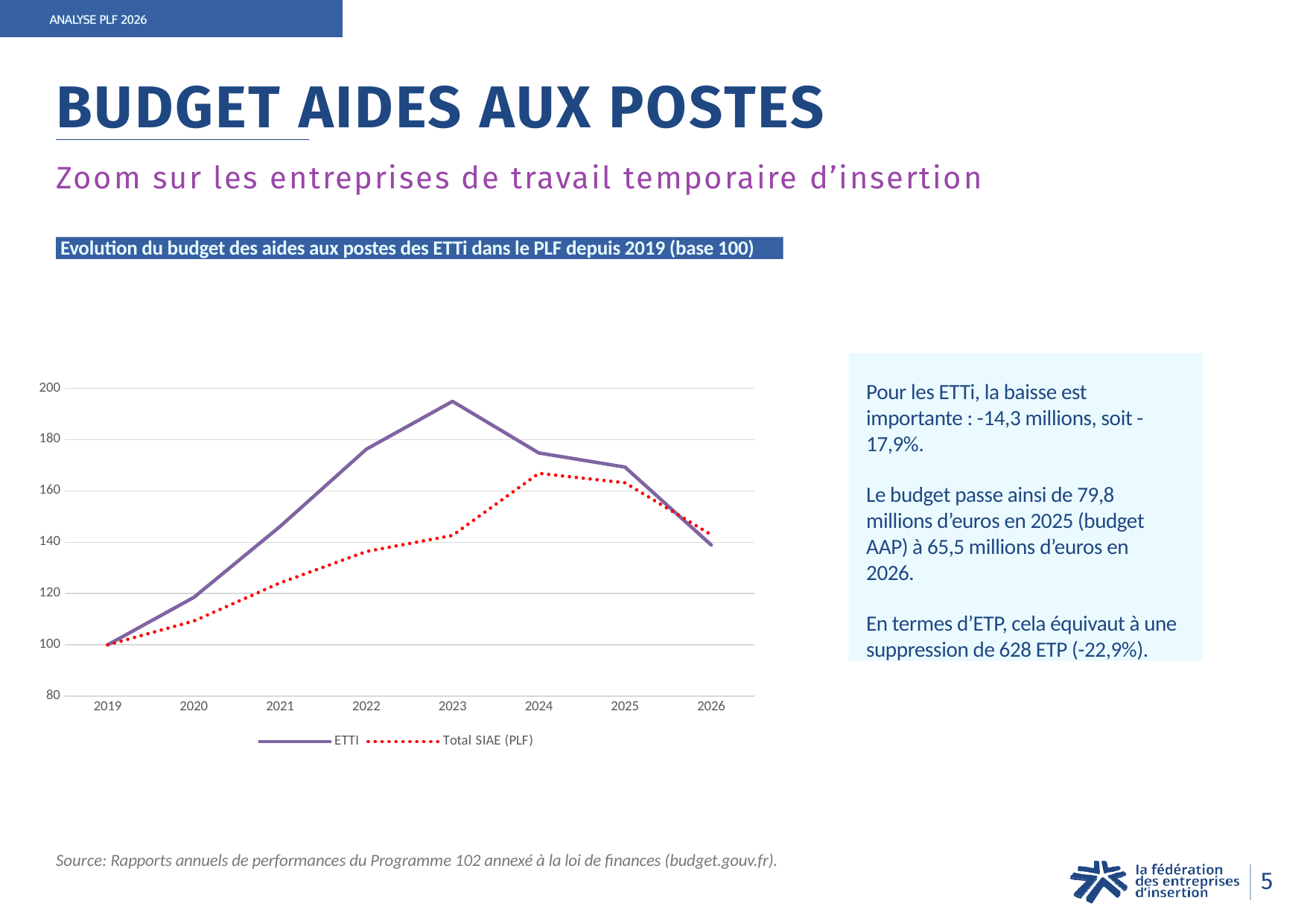

ANALYSE PLF 2026
# BUDGET AIDES AUX POSTES

Zoom sur les entreprises de travail temporaire d’insertion
Evolution du budget des aides aux postes des ETTi dans le PLF depuis 2019 (base 100)
Pour les ETTi, la baisse est importante : -14,3 millions, soit -17,9%.
Le budget passe ainsi de 79,8 millions d’euros en 2025 (budget AAP) à 65,5 millions d’euros en 2026.
En termes d’ETP, cela équivaut à une suppression de 628 ETP (-22,9%).

### Chart

| Category | ETTI | Total SIAE (PLF) |
|---|---|---|
| 2019 | 100.0 | 100.0 |
| 2020 | 118.49809079338141 | 109.30544258989838 |
| 2021 | 146.16037335596099 | 124.13710148580068 |
| 2022 | 176.26219770895207 | 136.38665185066384 |
| 2023 | 194.90878235044548 | 142.65748685461608 |
| 2024 | 174.79847263470515 | 166.86332237407353 |
| 2025 | 169.2829868476877 | 163.17459590116044 |
| 2026 | 138.94781501909205 | 142.93242298924312 |
BTP	Logistique
8,00 %	7,31 %
Numérique
3,32 % 2,39 %
Industrie
Autres
Agriculture
( SAP, fabrication
et alimentation
1,74 % 1,40 % 1,13 %
textile…)
Source: Rapports annuels de performances du Programme 102 annexé à la loi de finances (budget.gouv.fr).
5